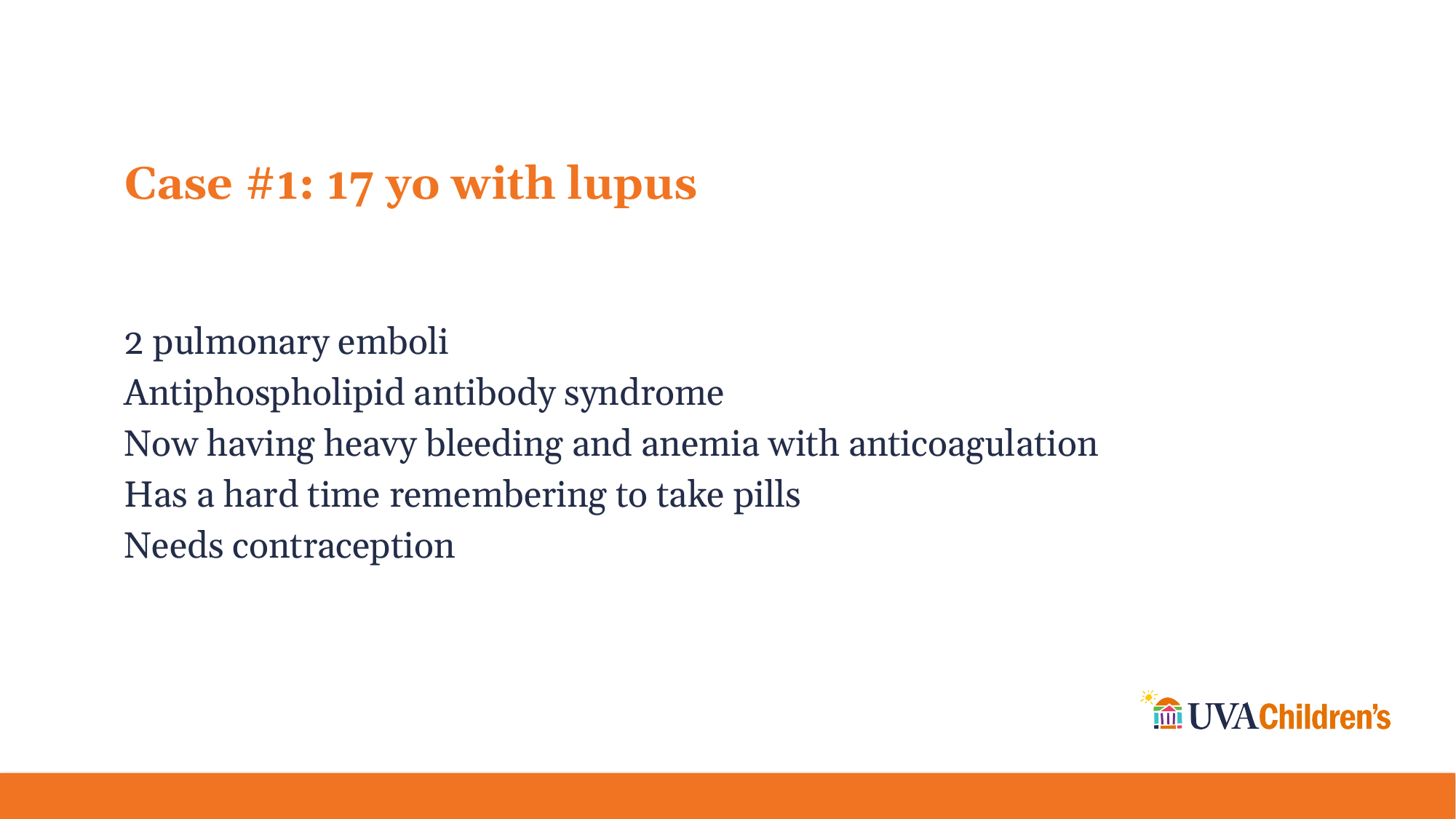

# Case #1: 17 yo with lupus
2 pulmonary emboli
Antiphospholipid antibody syndrome
Now having heavy bleeding and anemia with anticoagulation
Has a hard time remembering to take pills
Needs contraception